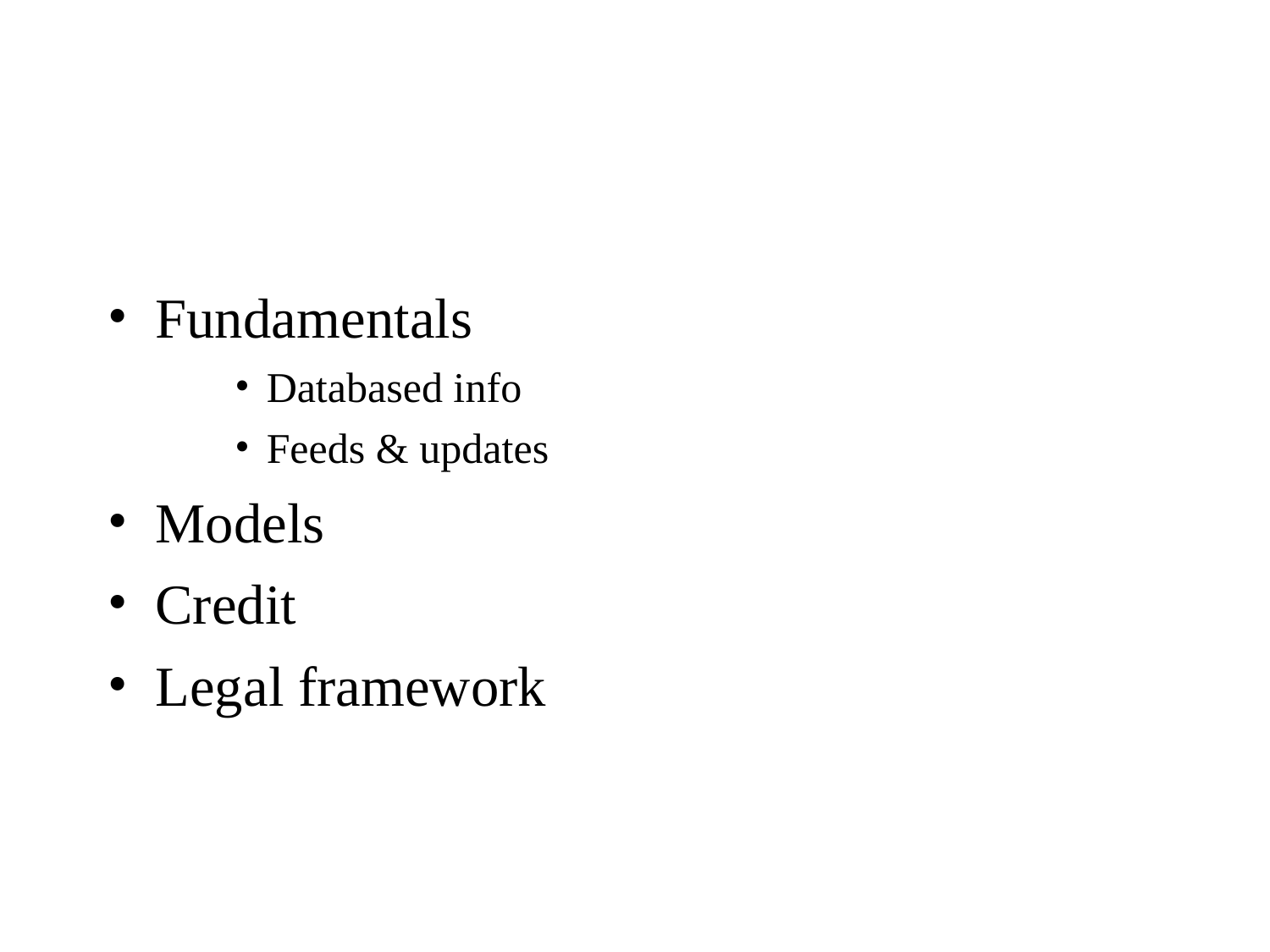

#
Fundamentals
Databased info
Feeds & updates
Models
Credit
Legal framework